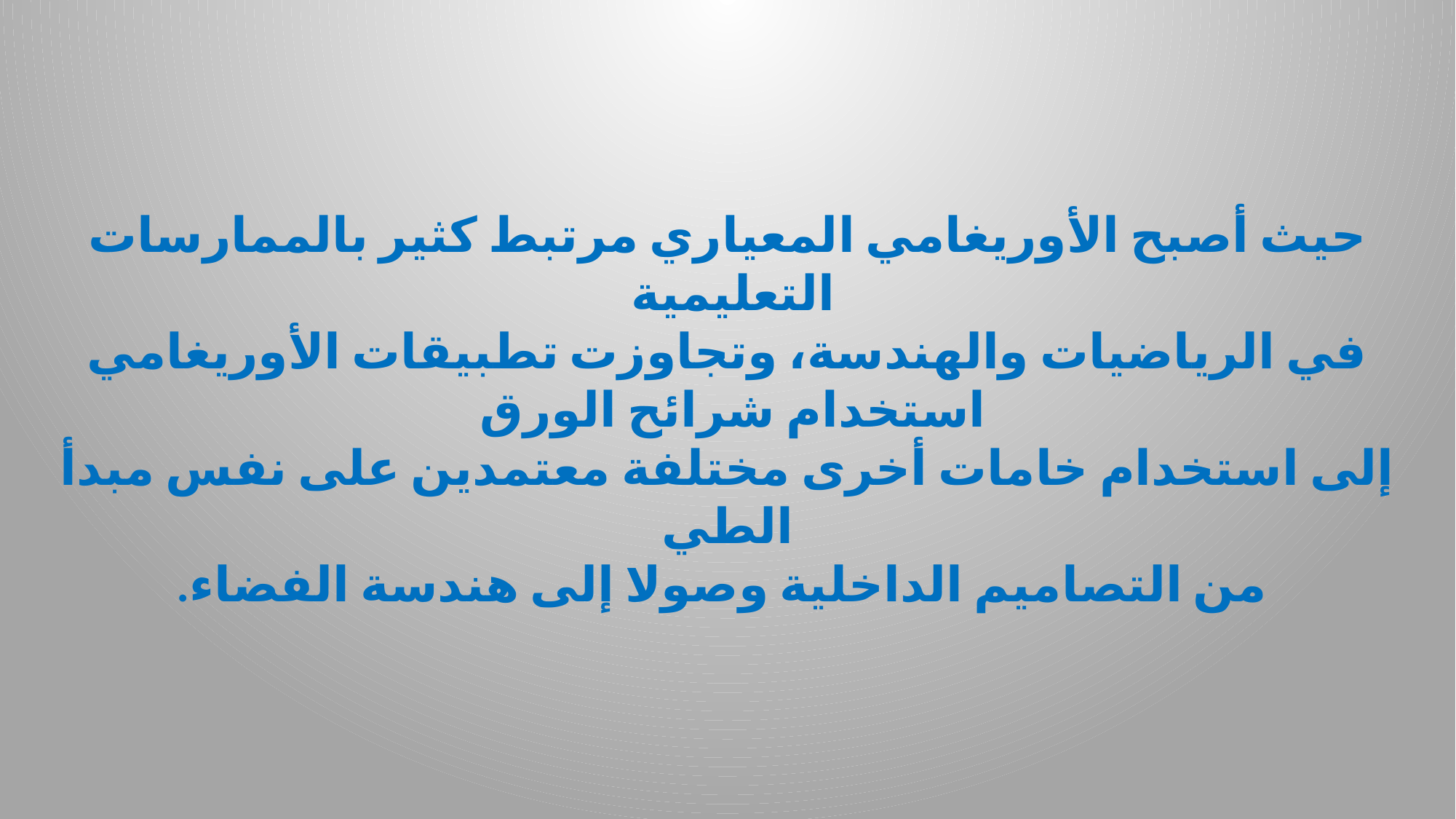

حيث أصبح الأوريغامي المعياري مرتبط كثير بالممارسات التعليمية
في الرياضيات والهندسة، وتجاوزت تطبيقات الأوريغامي استخدام شرائح الورق
إلى استخدام خامات أخرى مختلفة معتمدين على نفس مبدأ الطي
 من التصاميم الداخلية وصولا إلى هندسة الفضاء.
#